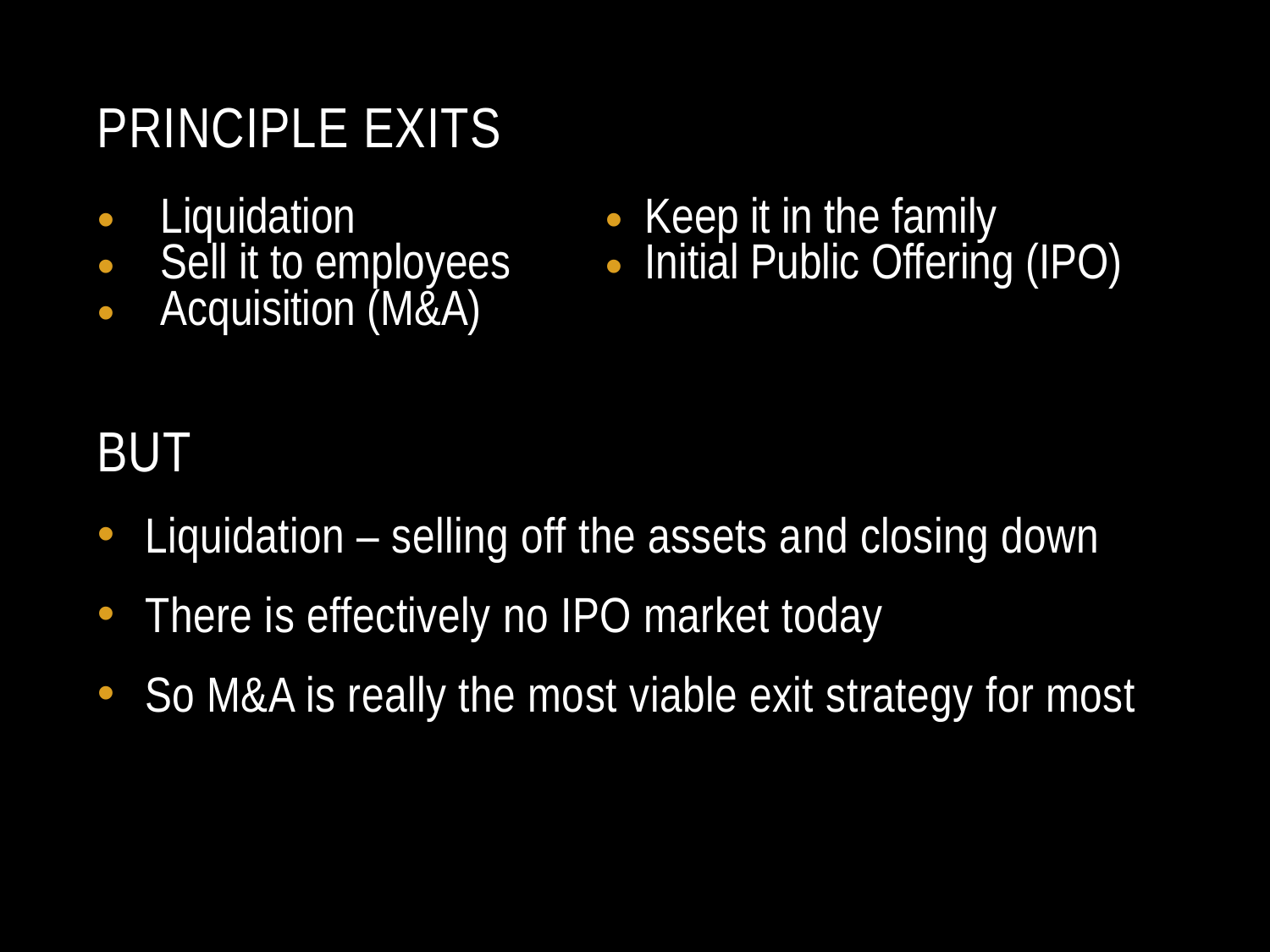

# Principle Exits

BUT
Liquidation – selling off the assets and closing down
There is effectively no IPO market today
So M&A is really the most viable exit strategy for most

| Liquidation Sell it to employees Acquisition (M&A) | Keep it in the family Initial Public Offering (IPO) |
| --- | --- |
Rights Reserved Zero Limits Ventures